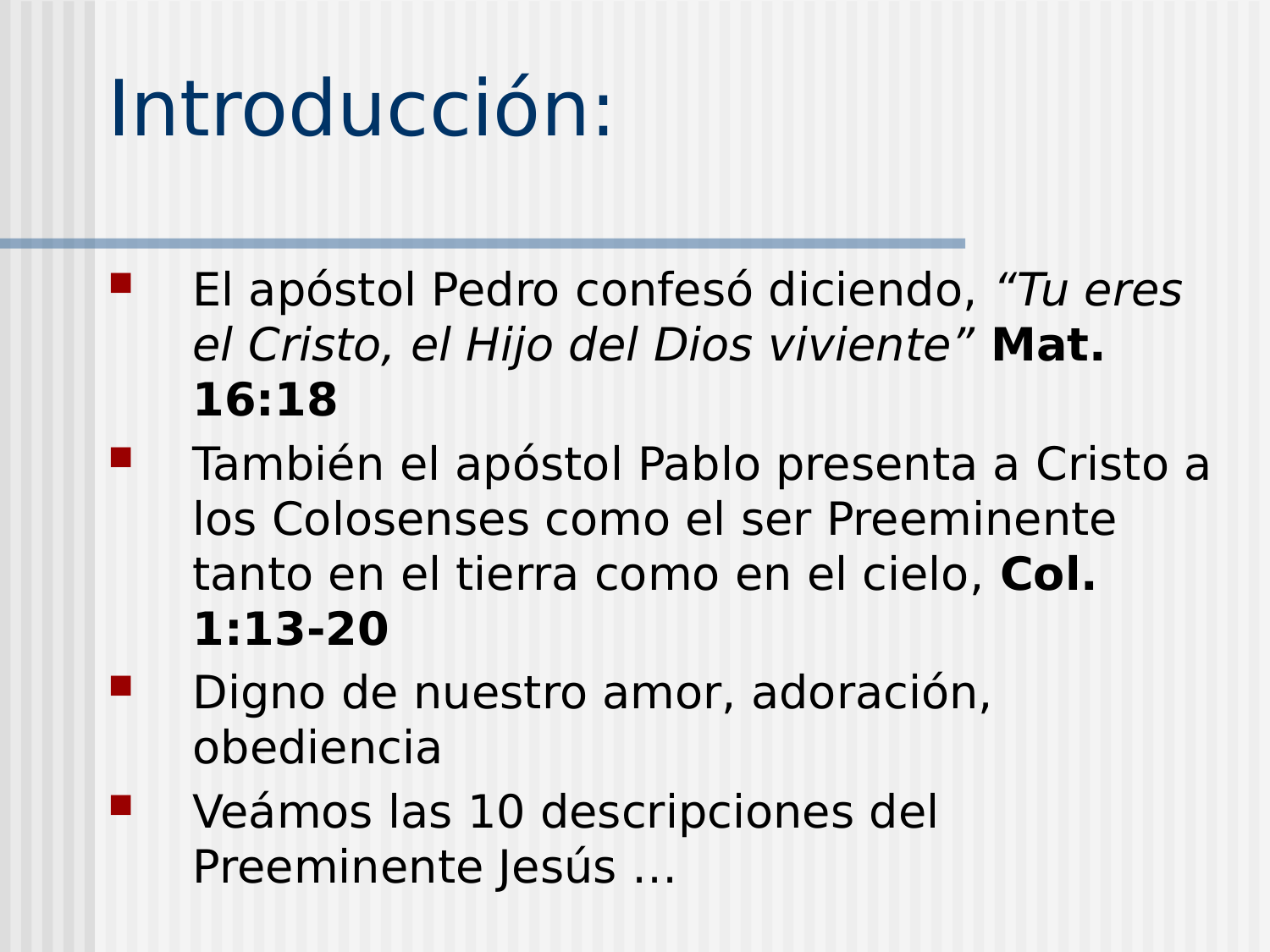

Introducción:
El apóstol Pedro confesó diciendo, “Tu eres el Cristo, el Hijo del Dios viviente” Mat. 16:18
También el apóstol Pablo presenta a Cristo a los Colosenses como el ser Preeminente tanto en el tierra como en el cielo, Col. 1:13-20
Digno de nuestro amor, adoración, obediencia
Veámos las 10 descripciones del Preeminente Jesús …